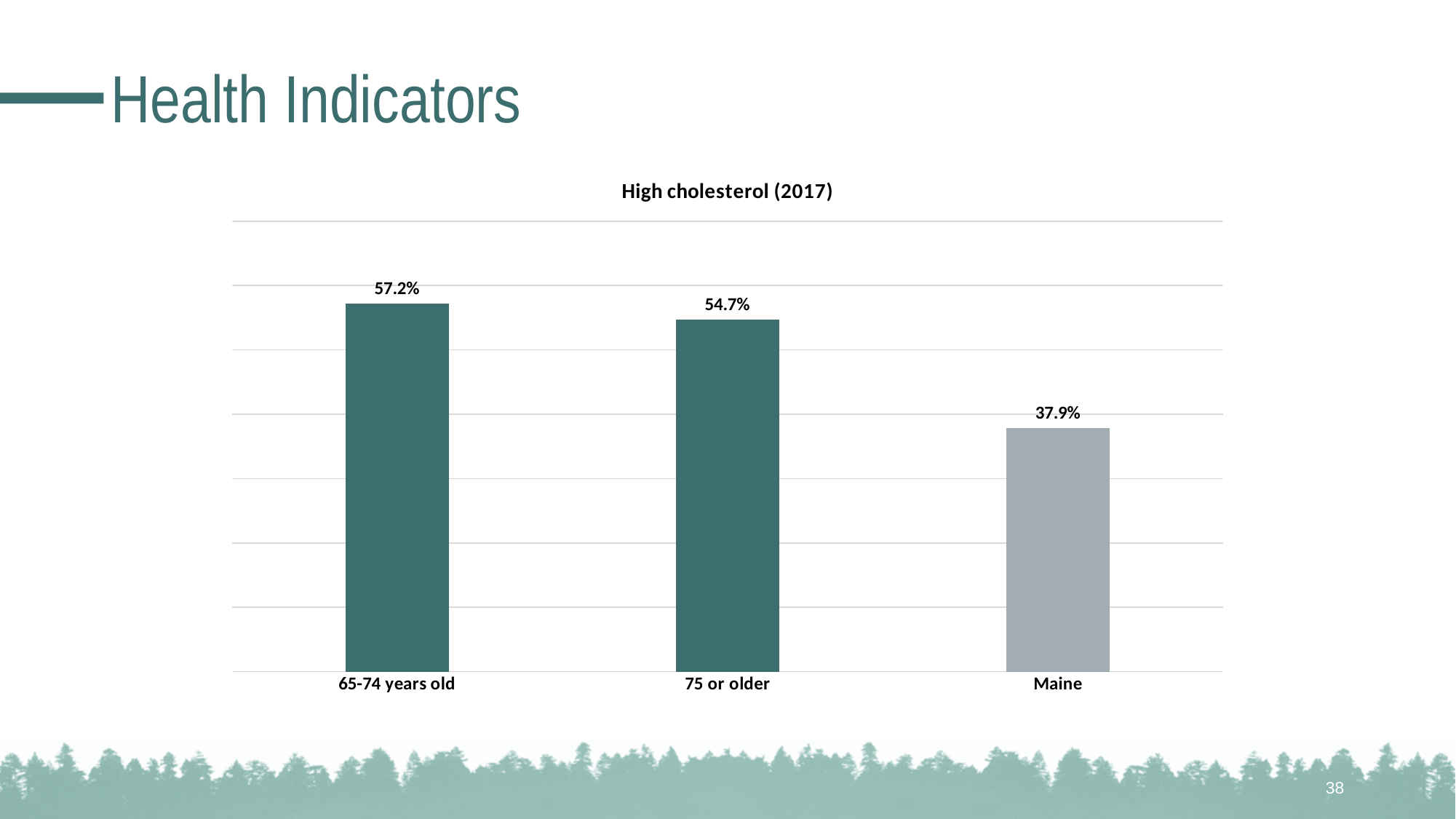

# Health Indicators

### Chart:

| Category | High cholesterol (2017) |
|---|---|
| 65-74 years old | 0.572 |
| 75 or older | 0.547 |
| Maine | 0.379 |
38